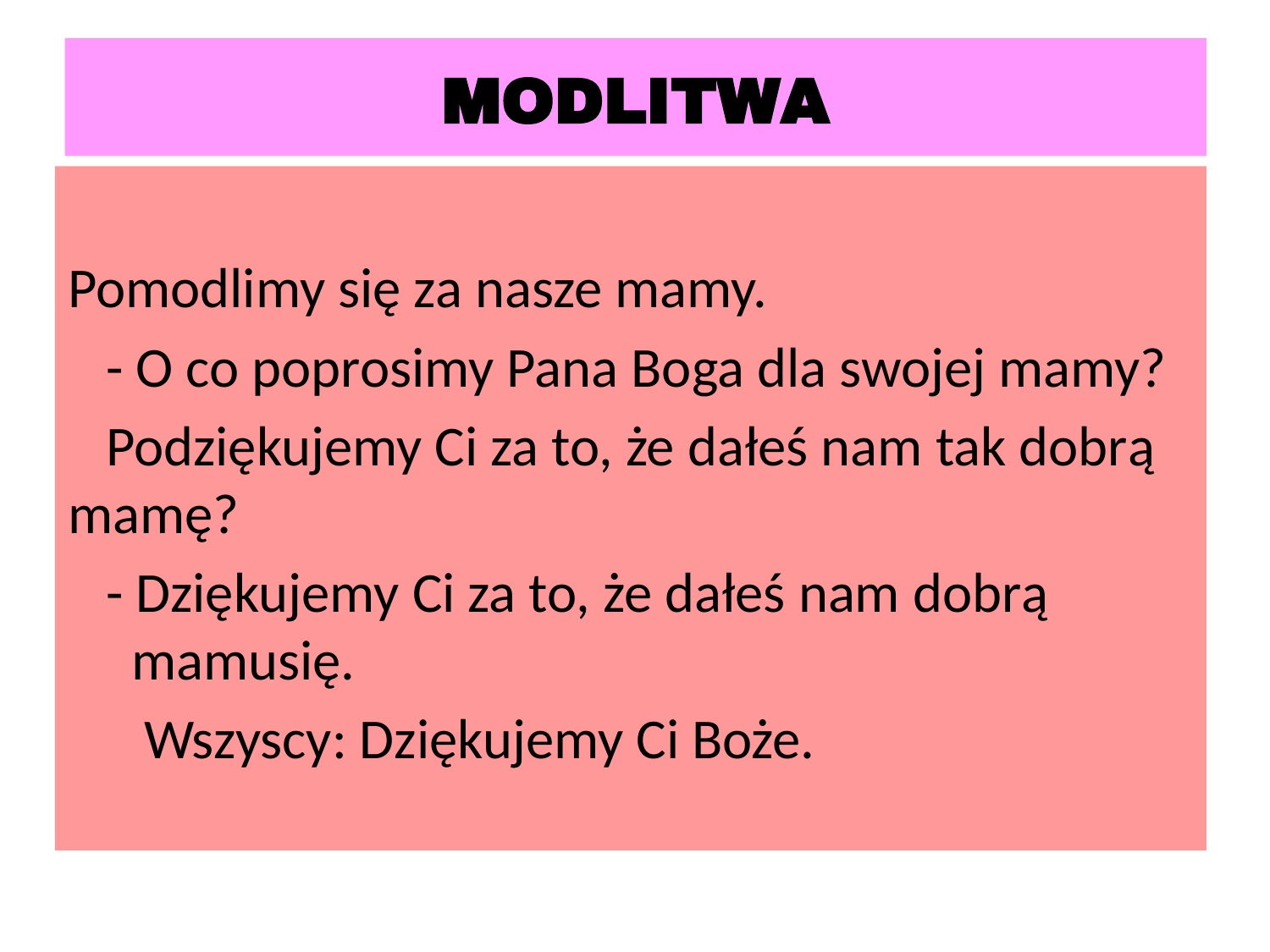

# MODLITWA

Pomodlimy się za nasze mamy.
   - O co poprosimy Pana Boga dla swojej mamy?
   Podziękujemy Ci za to, że dałeś nam tak dobrą   mamę?
   - Dziękujemy Ci za to, że dałeś nam dobrą                 mamusię.
      Wszyscy: Dziękujemy Ci Boże.